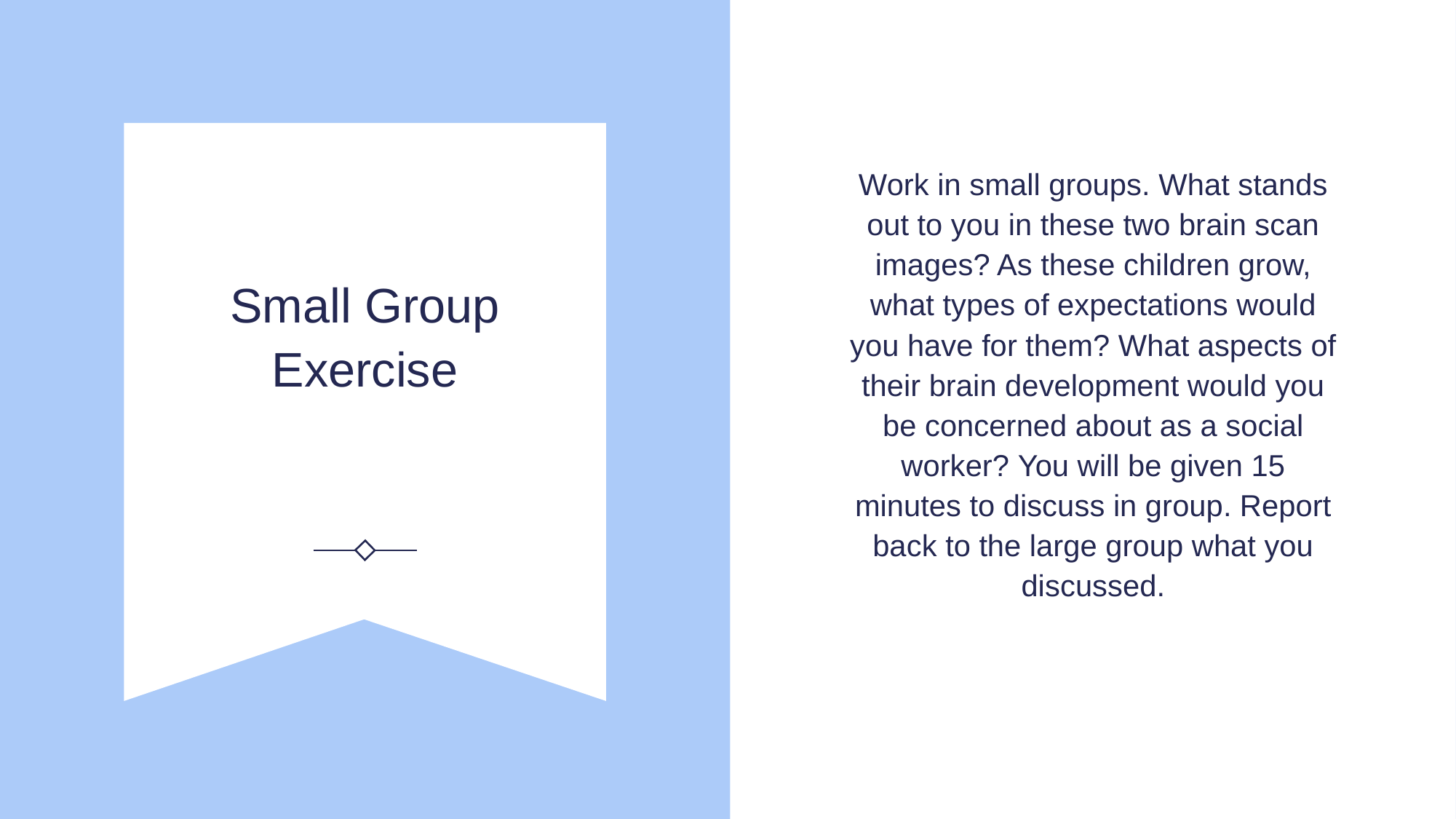

Work in small groups. What stands out to you in these two brain scan images? As these children grow, what types of expectations would you have for them? What aspects of their brain development would you be concerned about as a social worker? You will be given 15 minutes to discuss in group. Report back to the large group what you discussed.

# Small Group Exercise